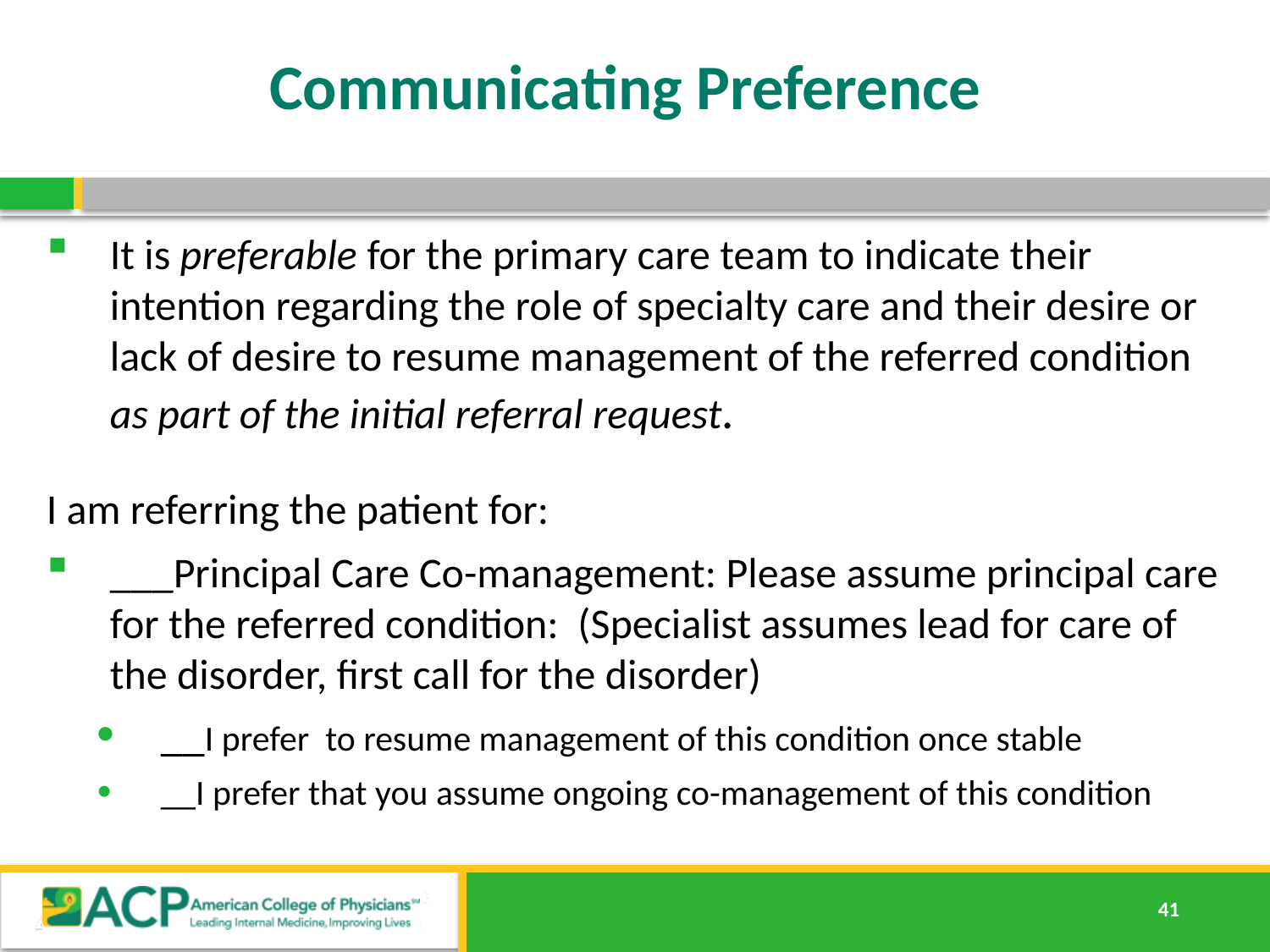

# Communicating Preference
It is preferable for the primary care team to indicate their intention regarding the role of specialty care and their desire or lack of desire to resume management of the referred condition as part of the initial referral request.

I am referring the patient for:
___Principal Care Co-management: Please assume principal care for the referred condition:  (Specialist assumes lead for care of the disorder, first call for the disorder)
__I prefer  to resume management of this condition once stable
__I prefer that you assume ongoing co-management of this condition